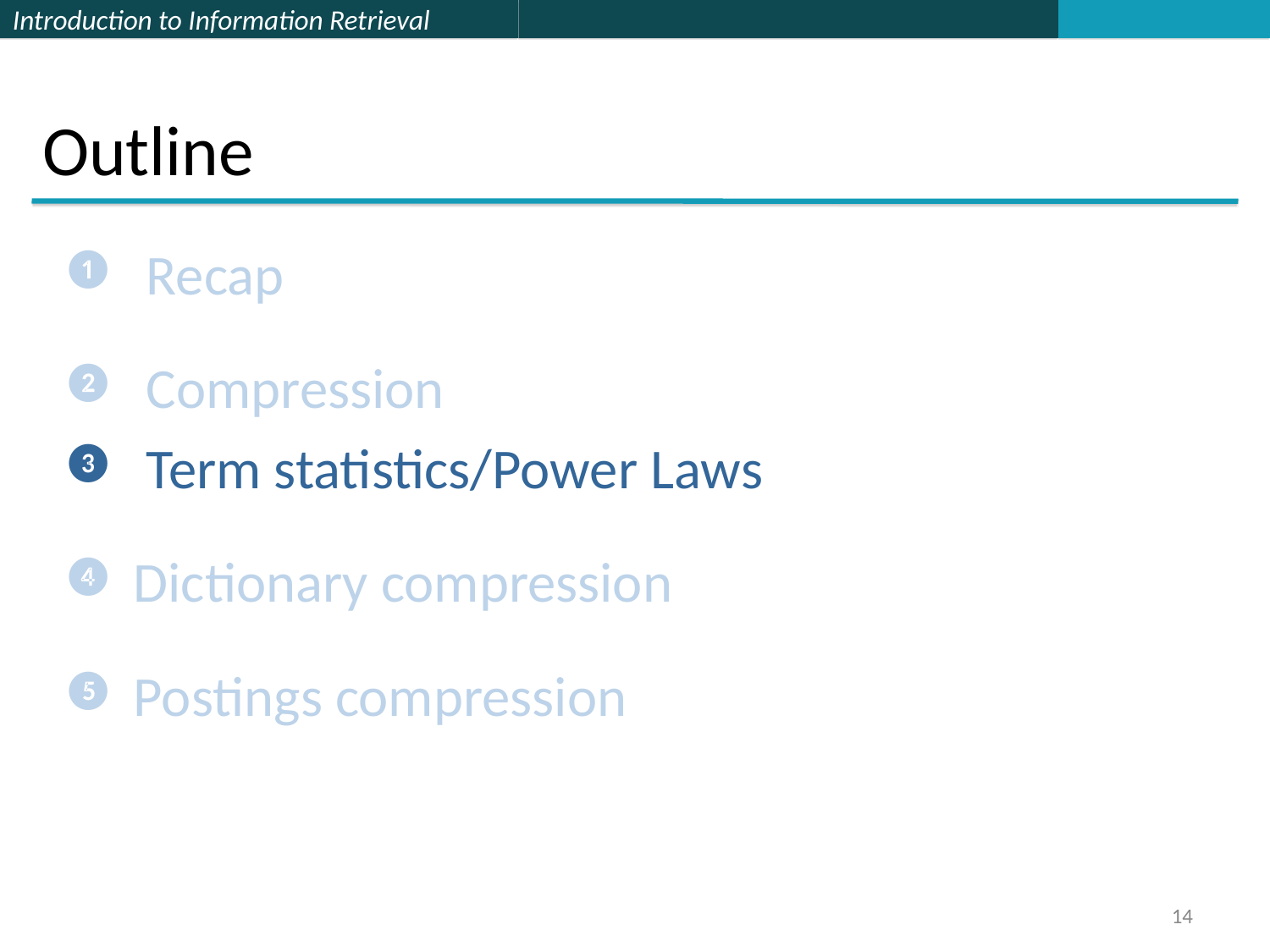

# Outline
 Recap
 Compression
 Term statistics/Power Laws
Dictionary compression
Postings compression

14